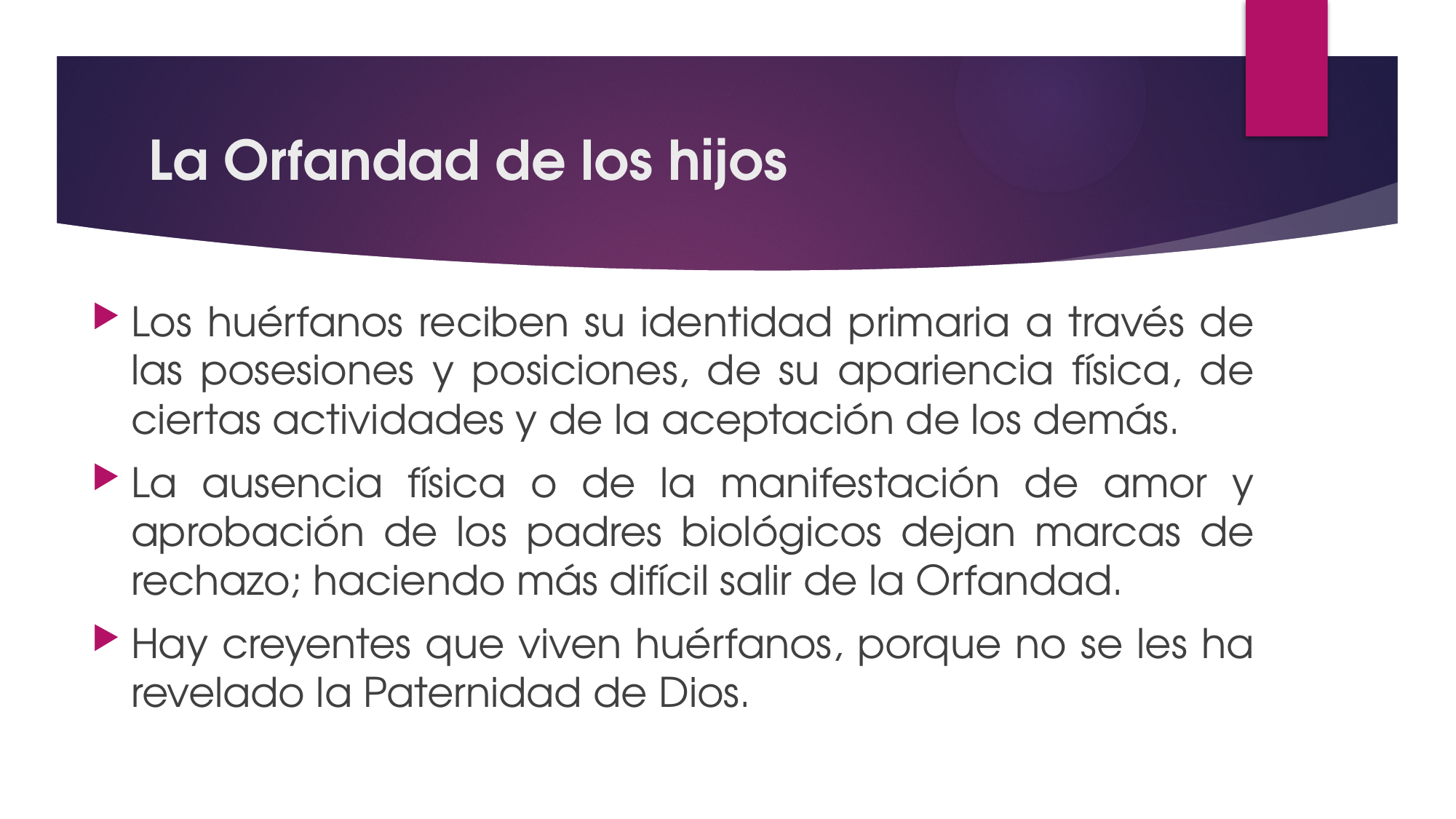

# La Orfandad de los hijos
Los huérfanos reciben su identidad primaria a través de las posesiones y posiciones, de su apariencia física, de ciertas actividades y de la aceptación de los demás.
La ausencia física o de la manifestación de amor y aprobación de los padres biológicos dejan marcas de rechazo; haciendo más difícil salir de la Orfandad.
Hay creyentes que viven huérfanos, porque no se les ha revelado la Paternidad de Dios.